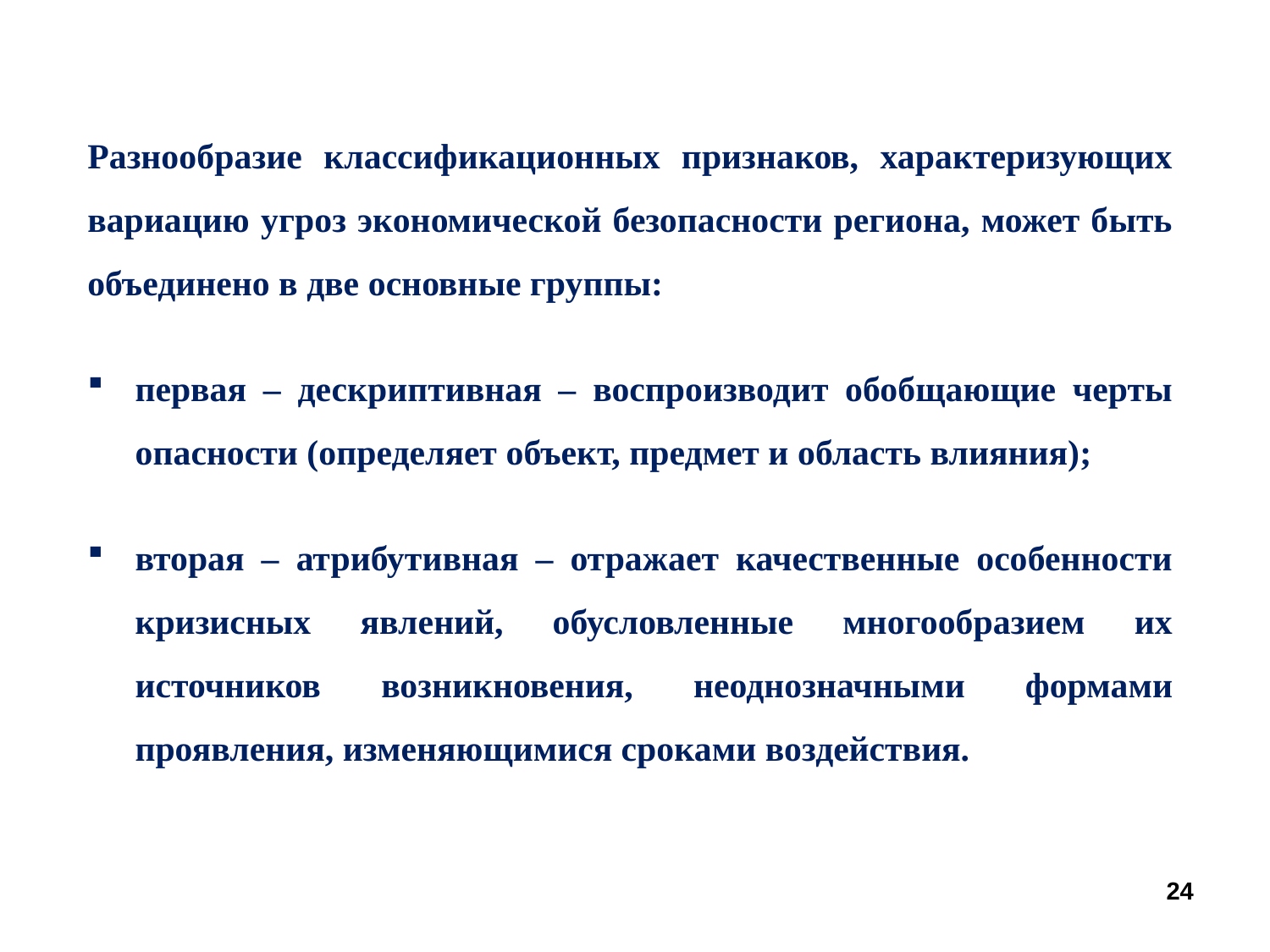

Разнообразие классификационных признаков, характеризующих вариацию угроз экономической безопасности региона, может быть объединено в две основные группы:
первая – дескриптивная – воспроизводит обобщающие черты опасности (определяет объект, предмет и область влияния);
вторая – атрибутивная – отражает качественные особенности кризисных явлений, обусловленные многообразием их источников возникновения, неоднозначными формами проявления, изменяющимися сроками воздействия.
24